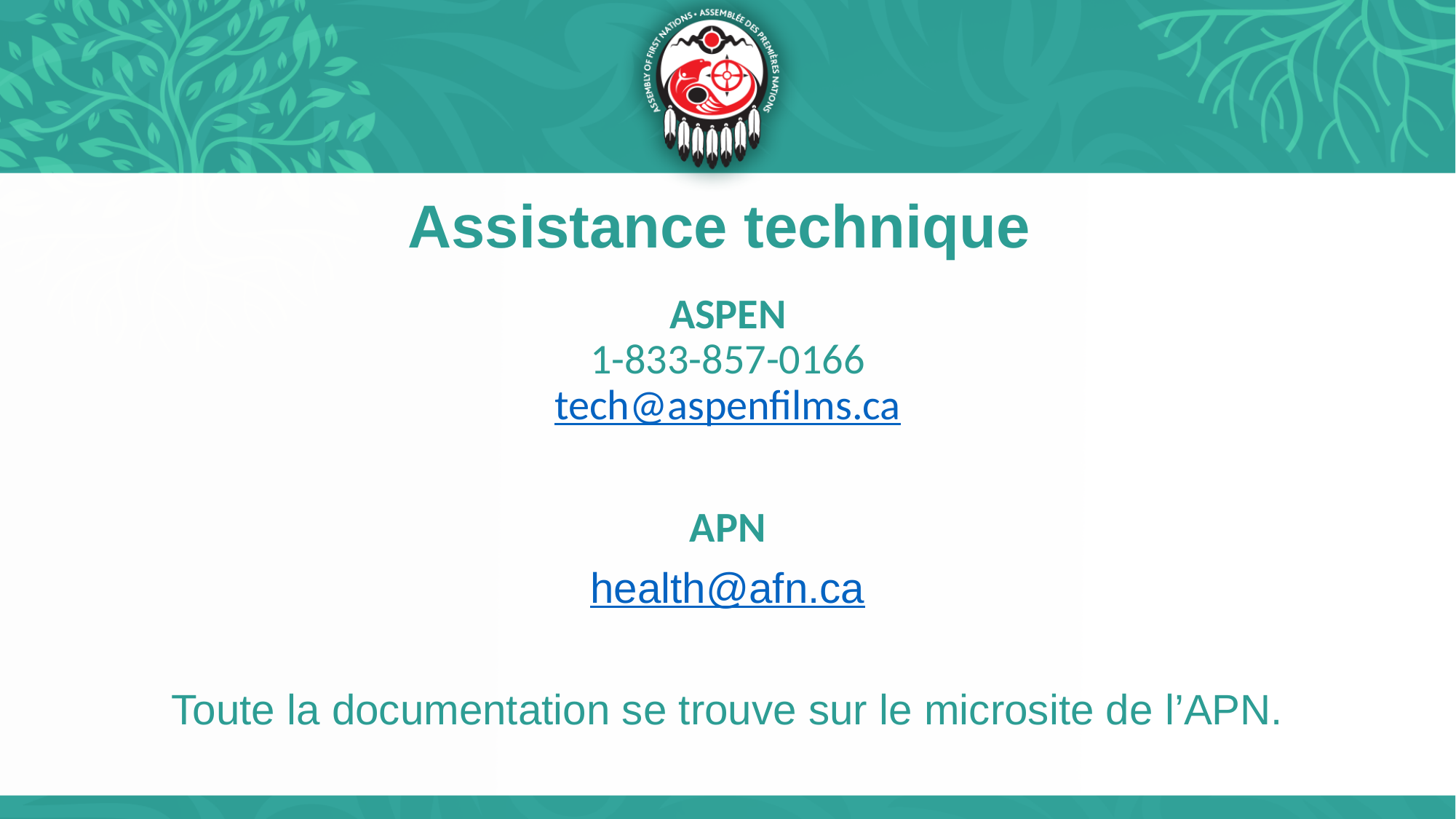

# Assistance technique
ASPEN
1-833-857-0166
tech@aspenfilms.ca

APN
health@afn.ca

Toute la documentation se trouve sur le microsite de l’APN.